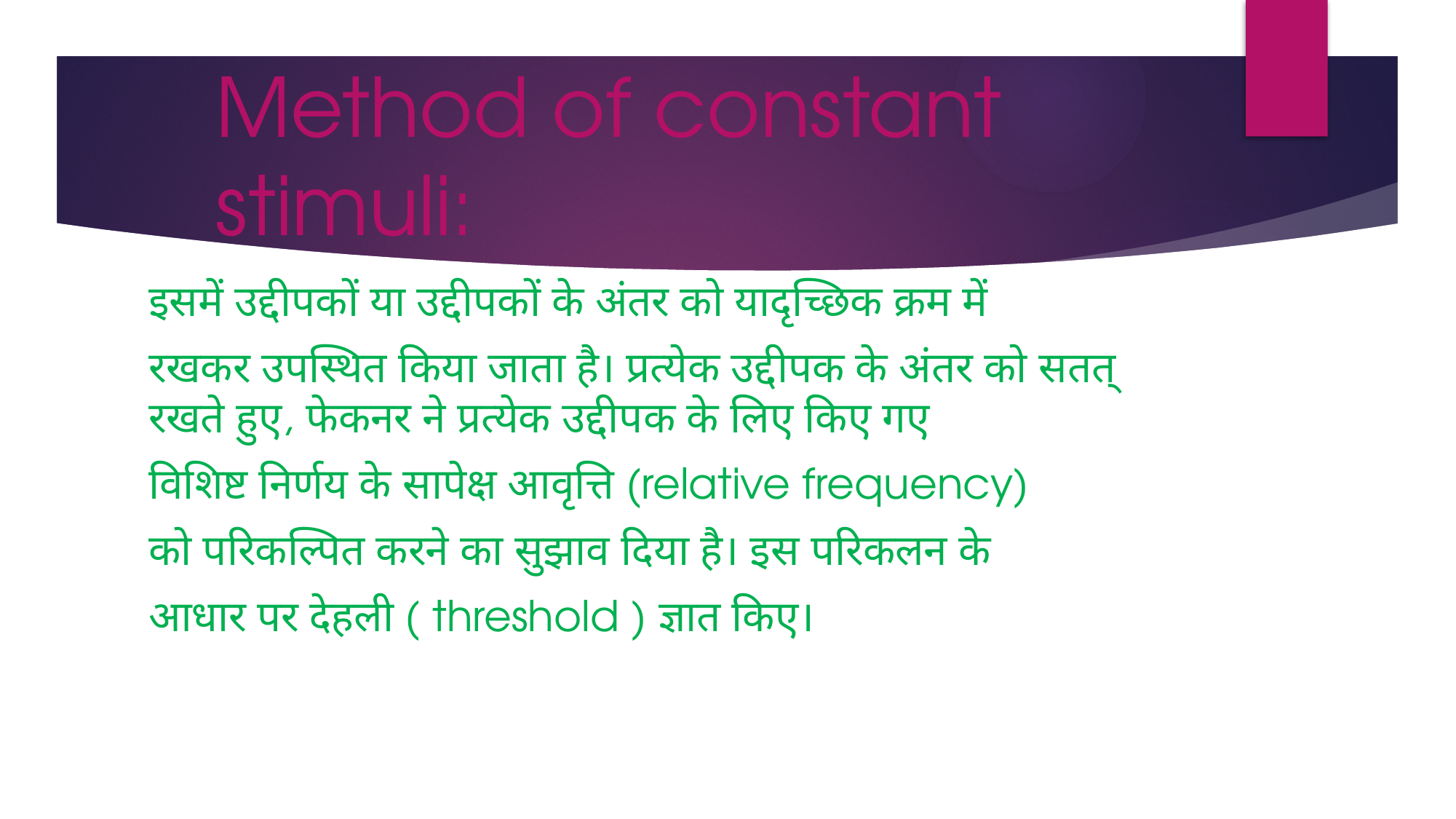

# Method of constant stimuli:
इसमें उद्दीपकों या उद्दीपकों के अंतर को यादृच्छिक क्रम में
रखकर उपस्थित किया जाता है। प्रत्येक उद्दीपक के अंतर को सतत् रखते हुए, फेकनर ने प्रत्येक उद्दीपक के लिए किए गए
विशिष्ट निर्णय के सापेक्ष आवृत्ति (relative frequency)
को परिकल्पित करने का सुझाव दिया है। इस परिकलन के
आधार पर देहली ( threshold ) ज्ञात किए।